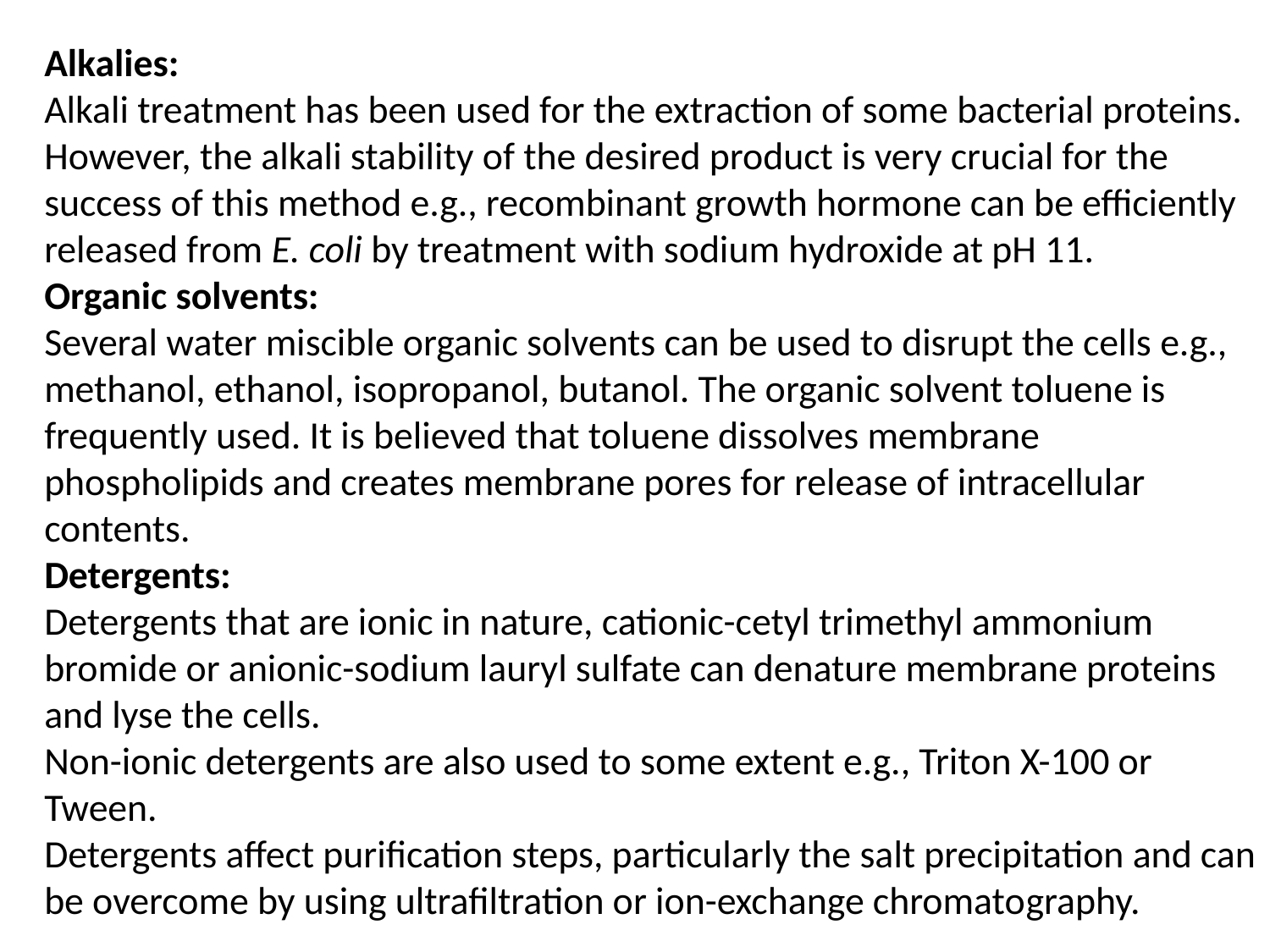

Alkalies:
Alkali treatment has been used for the extraction of some bacterial proteins. However, the alkali stability of the desired product is very crucial for the success of this method e.g., recombinant growth hormone can be efficiently released from E. coli by treatment with sodium hydroxide at pH 11.
Organic solvents:
Several water miscible organic solvents can be used to disrupt the cells e.g., methanol, ethanol, isopropanol, butanol. The organic solvent toluene is frequently used. It is believed that toluene dissolves membrane phospholipids and creates membrane pores for release of intracellular contents.
Detergents:
Detergents that are ionic in nature, cationic-cetyl trimethyl ammonium bromide or anionic-sodium lauryl sulfate can denature membrane proteins and lyse the cells.
Non-ionic detergents are also used to some extent e.g., Triton X-100 or Tween.
Detergents affect purification steps, particularly the salt precipitation and can be overcome by using ultrafiltration or ion-exchange chromato­graphy.